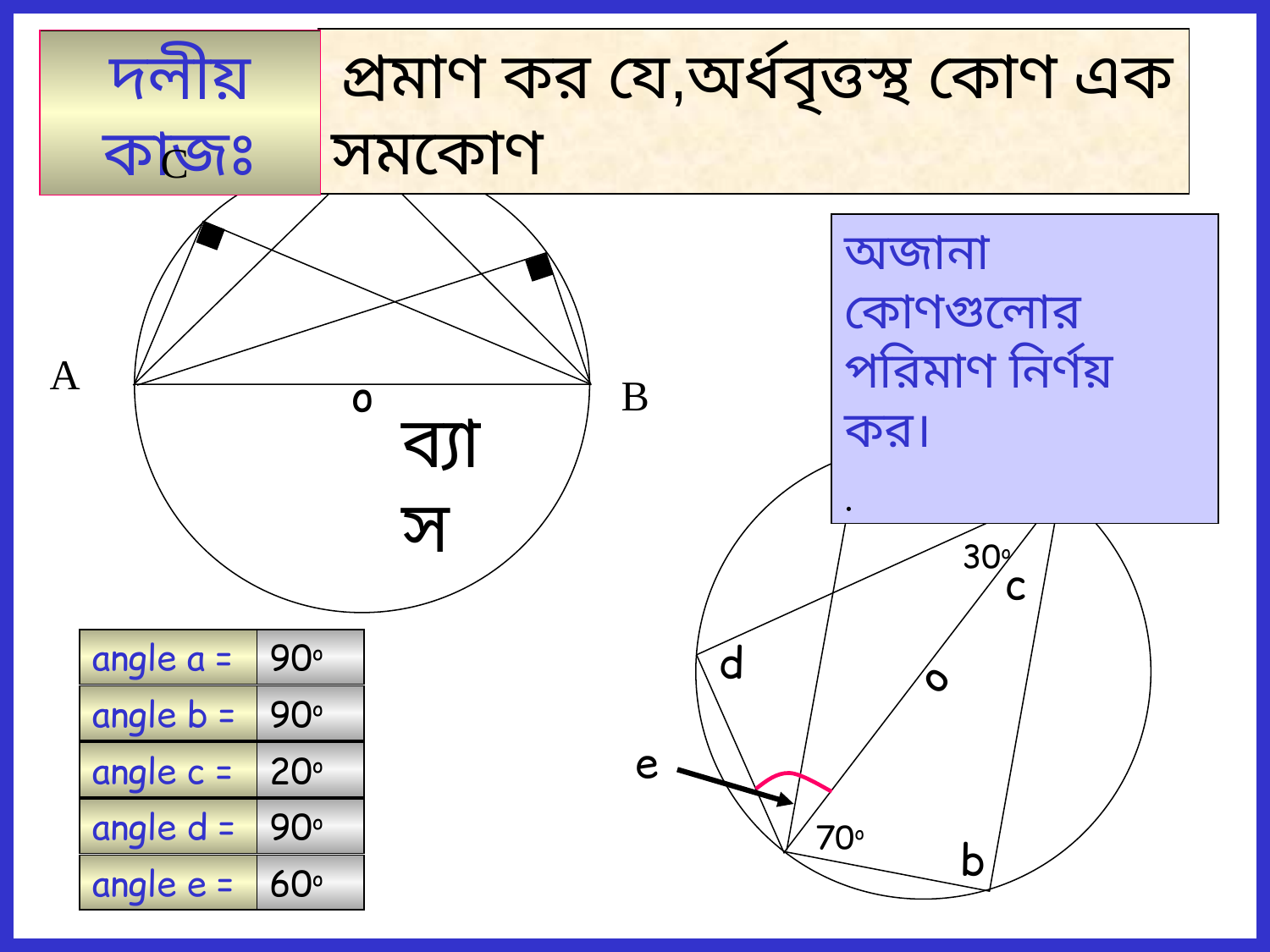

প্রমাণ কর যে,অর্ধবৃত্তস্থ কোণ এক সমকোণ
দলীয় কাজঃ
C

o

ব্যাস

অজানা কোণগুলোর পরিমাণ নির্ণয় কর।
.

a

30o
c
angle a =
d
o

angle b =
e
angle c =

angle d =
70o
b
angle e =

A
B
90o
90o
20o
90o
Th2
60o